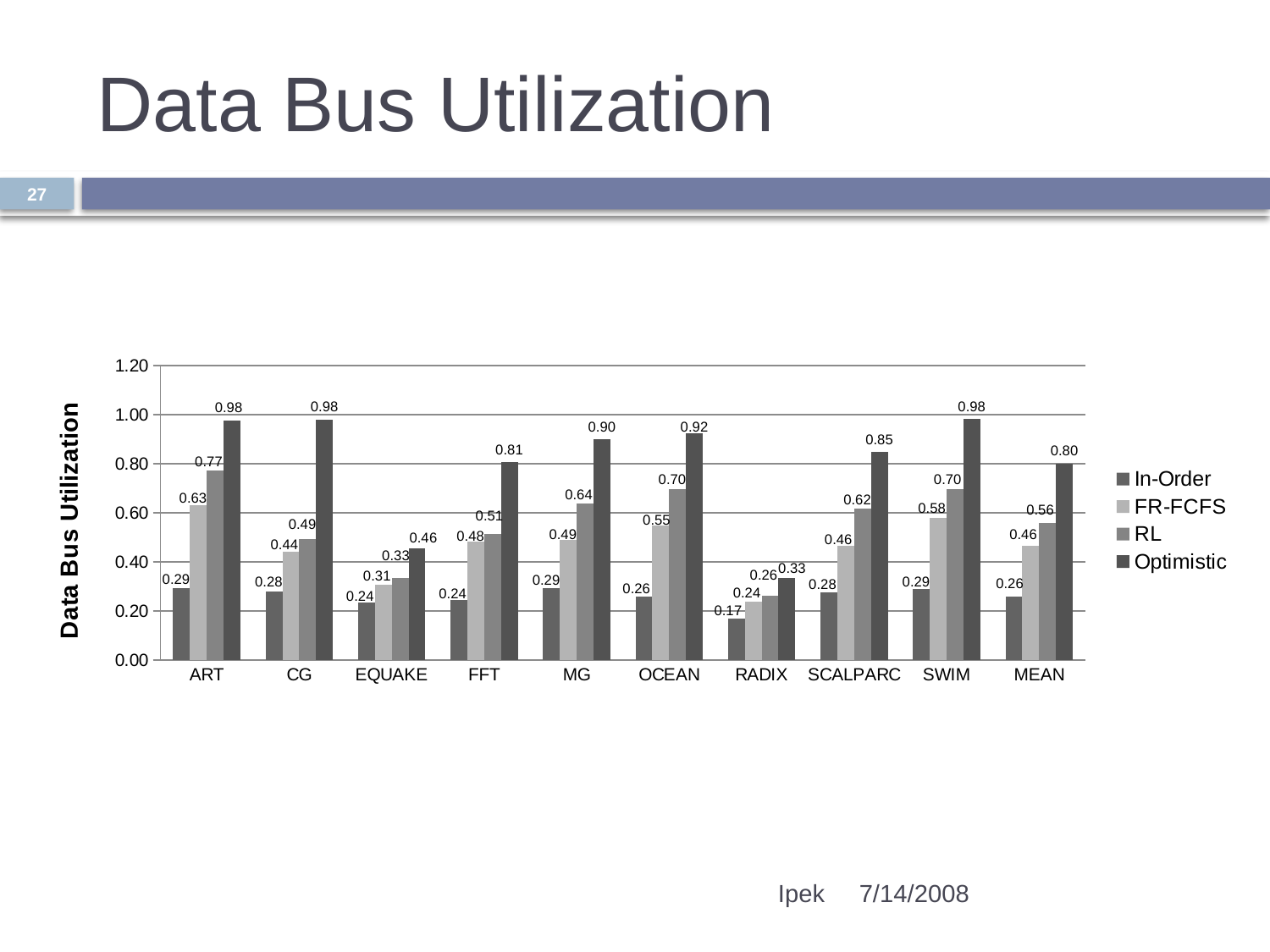

# Data Bus Utilization
27

### Chart

| Category | In-Order | FR-FCFS | RL | Optimistic |
|---|---|---|---|---|
| ART | 0.2929361779655829 | 0.6320203758589087 | 0.7714797016740002 | 0.9783390625000049 |
| CG | 0.2808632671120547 | 0.4427038650831029 | 0.49347048275673 | 0.9818546874999999 |
| EQUAKE | 0.23570643495651541 | 0.305469018352825 | 0.3338857904202934 | 0.45507343749999996 |
| FFT | 0.24341433223436837 | 0.48175651707902534 | 0.5146571659097932 | 0.806653125 |
| MG | 0.2922165264532187 | 0.4901171237063912 | 0.6370614366195162 | 0.9004890625 |
| OCEAN | 0.2587387038296717 | 0.5487804693427533 | 0.6971528187847766 | 0.92385625 |
| RADIX | 0.16848952049495586 | 0.23672244684556396 | 0.2609437819051873 | 0.33497187500000486 |
| SCALPARC | 0.2764626985521113 | 0.46469606667696545 | 0.6163838448621636 | 0.8489109375000045 |
| SWIM | 0.2891866928708163 | 0.5805997676403111 | 0.6979316430322414 | 0.9834218749999999 |
| MEAN | 0.2597793727188088 | 0.46476285006509327 | 0.5581074073294129 | 0.8015078125000052 |
Ipek
7/14/2008